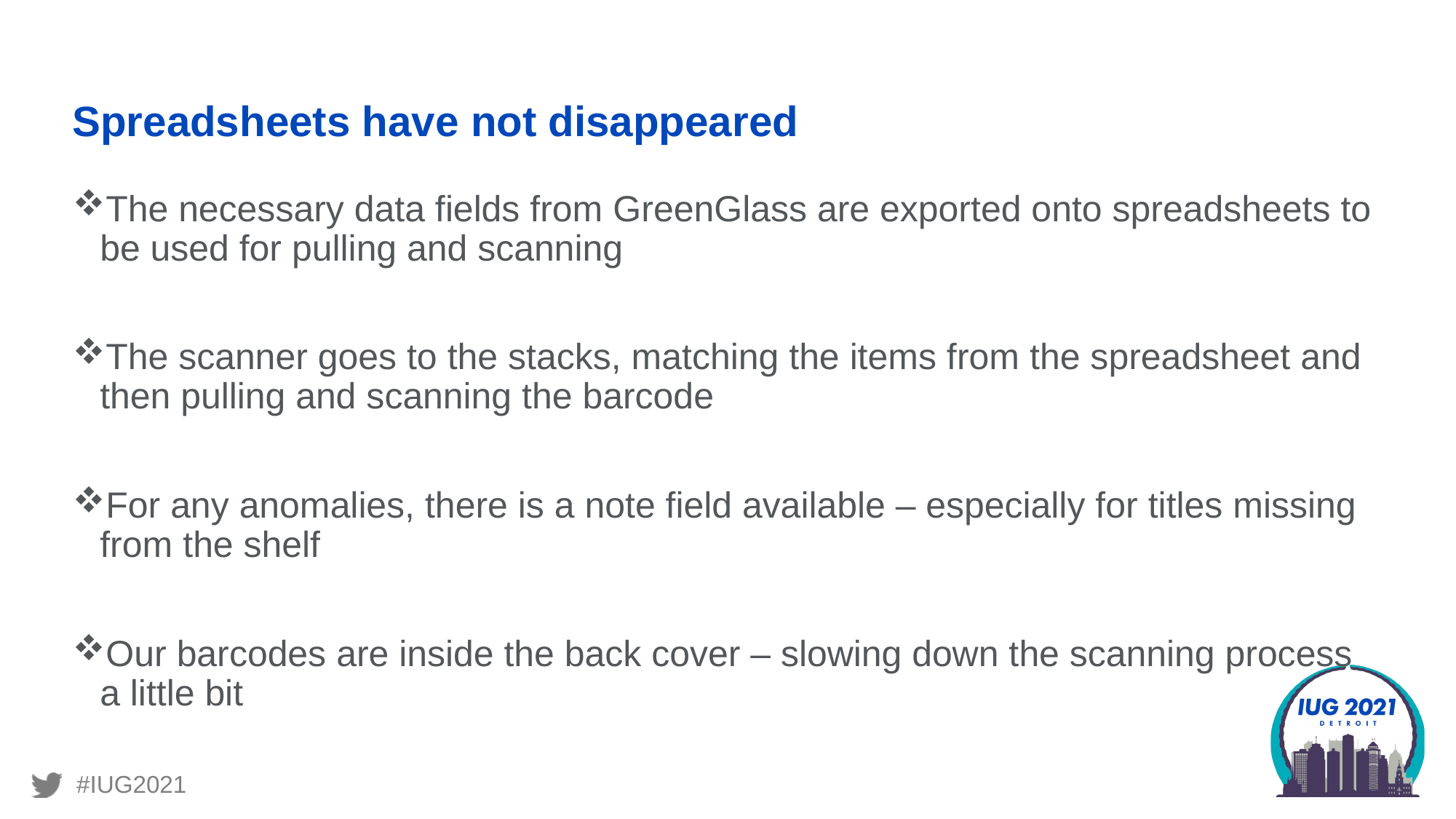

# Spreadsheets have not disappeared
The necessary data fields from GreenGlass are exported onto spreadsheets to be used for pulling and scanning

The scanner goes to the stacks, matching the items from the spreadsheet and then pulling and scanning the barcode

For any anomalies, there is a note field available – especially for titles missing from the shelf

Our barcodes are inside the back cover – slowing down the scanning process a little bit